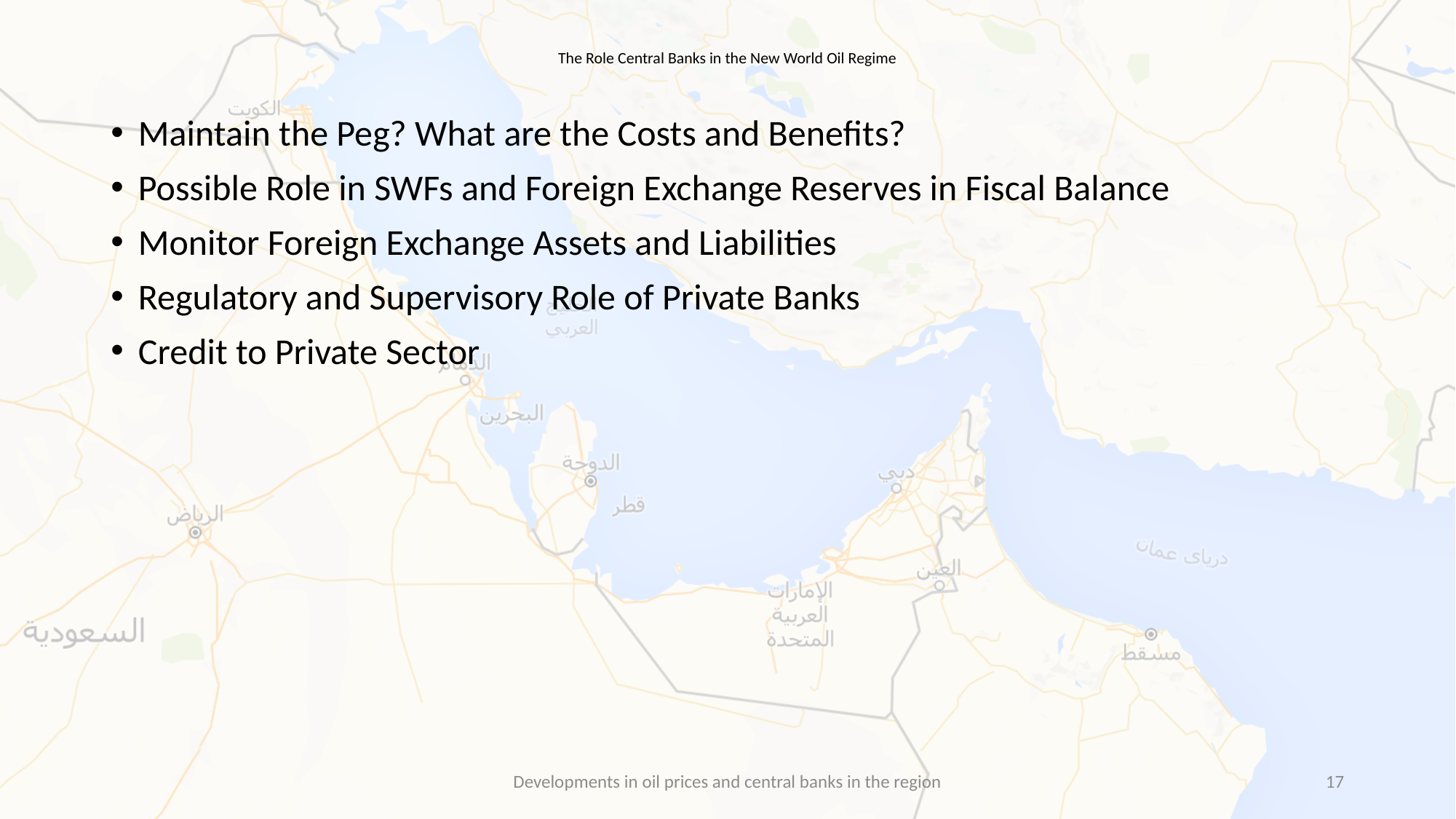

# The Role Central Banks in the New World Oil Regime
Maintain the Peg? What are the Costs and Benefits?
Possible Role in SWFs and Foreign Exchange Reserves in Fiscal Balance
Monitor Foreign Exchange Assets and Liabilities
Regulatory and Supervisory Role of Private Banks
Credit to Private Sector
Developments in oil prices and central banks in the region
17